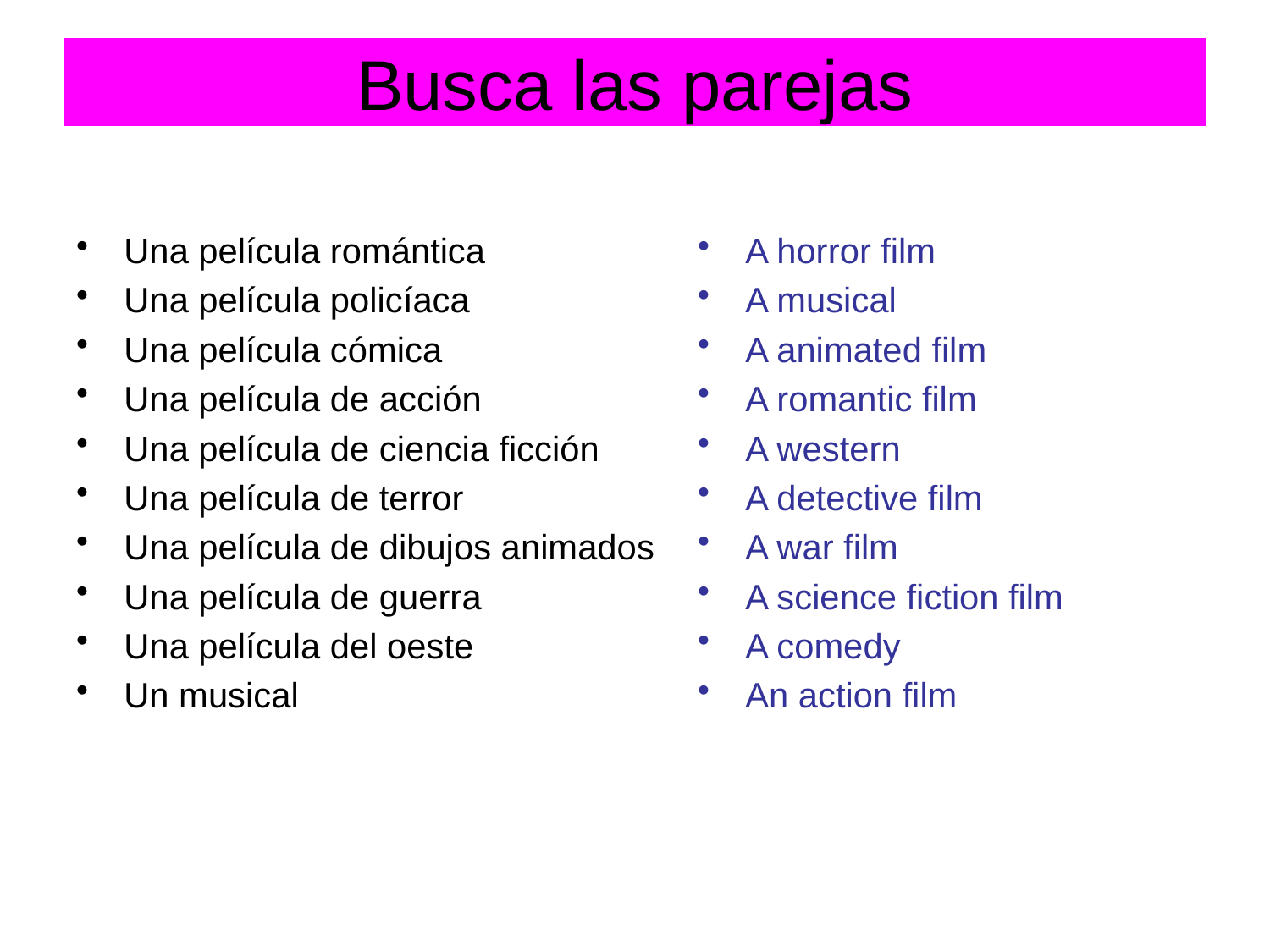

# Busca las parejas
Una película romántica
Una película policíaca
Una película cómica
Una película de acción
Una película de ciencia ficción
Una película de terror
Una película de dibujos animados
Una película de guerra
Una película del oeste
Un musical

A horror film
A musical
A animated film
A romantic film
A western
A detective film
A war film
A science fiction film
A comedy
An action film